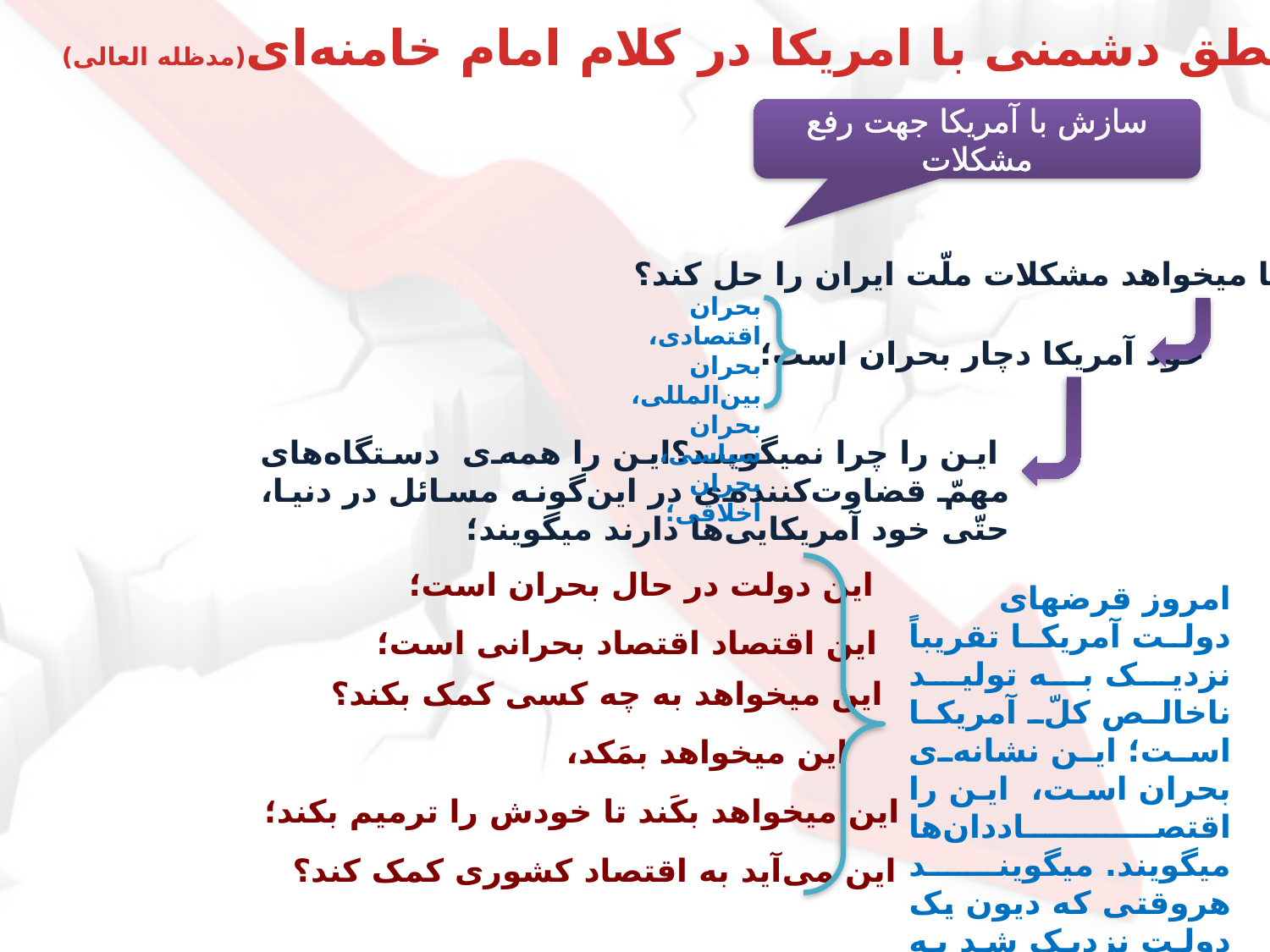

تبیین منطق دشمنی با امریکا در کلام امام خامنه‌ای(مدظله العالی)
سازش با آمریکا جهت رفع مشکلات
آمریکا میخواهد مشکلات ملّت ایران را حل کند؟
بحران اقتصادی،
بحران بین‌المللی،
بحران سیاسی،
بحران اخلاقی؛

خود آمریکا دچار بحران است؛

 این را چرا نمیگویند؟این را همه‌ی  دستگاه‌های مهمّ قضاوت‌کننده‌ی در این‌گونه مسائل در دنیا، حتّی خود آمریکایی‌ها دارند میگویند؛

این دولت در حال بحران است؛
امروز قرضهای دولت آمریکا تقریباً نزدیک به تولید ناخالص کلّ آمریکا است؛ این نشانه‌ی بحران است،  این را اقتصاددان‌ها میگویند. میگویند هروقتی که دیون یک دولت نزدیک شد به تولید ناخالص یک دولت؛
این اقتصاد اقتصاد بحرانی است؛
این میخواهد به چه کسی کمک بکند؟
این میخواهد بمَکد،
این میخواهد بکَند تا خودش را ترمیم بکند؛
این می‌آید به اقتصاد کشوری کمک کند؟